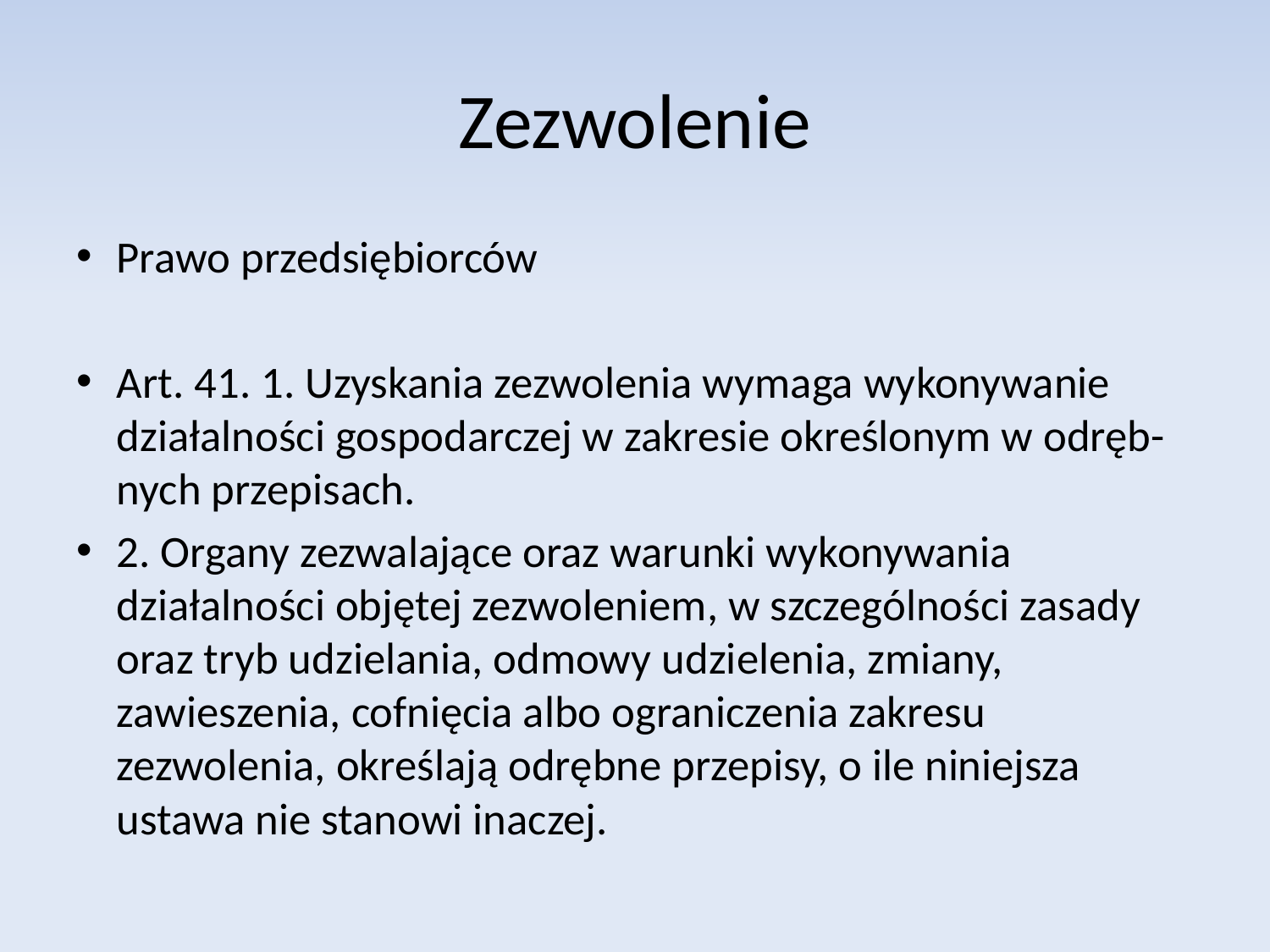

# Zezwolenie
Prawo przedsiębiorców

Art. 41. 1. Uzyskania zezwolenia wymaga wykonywanie działalności gospodarczej w zakresie określonym w odręb-nych przepisach.
2. Organy zezwalające oraz warunki wykonywania działalności objętej zezwoleniem, w szczególności zasady oraz tryb udzielania, odmowy udzielenia, zmiany, zawieszenia, cofnięcia albo ograniczenia zakresu zezwolenia, określają odrębne przepisy, o ile niniejsza ustawa nie stanowi inaczej.